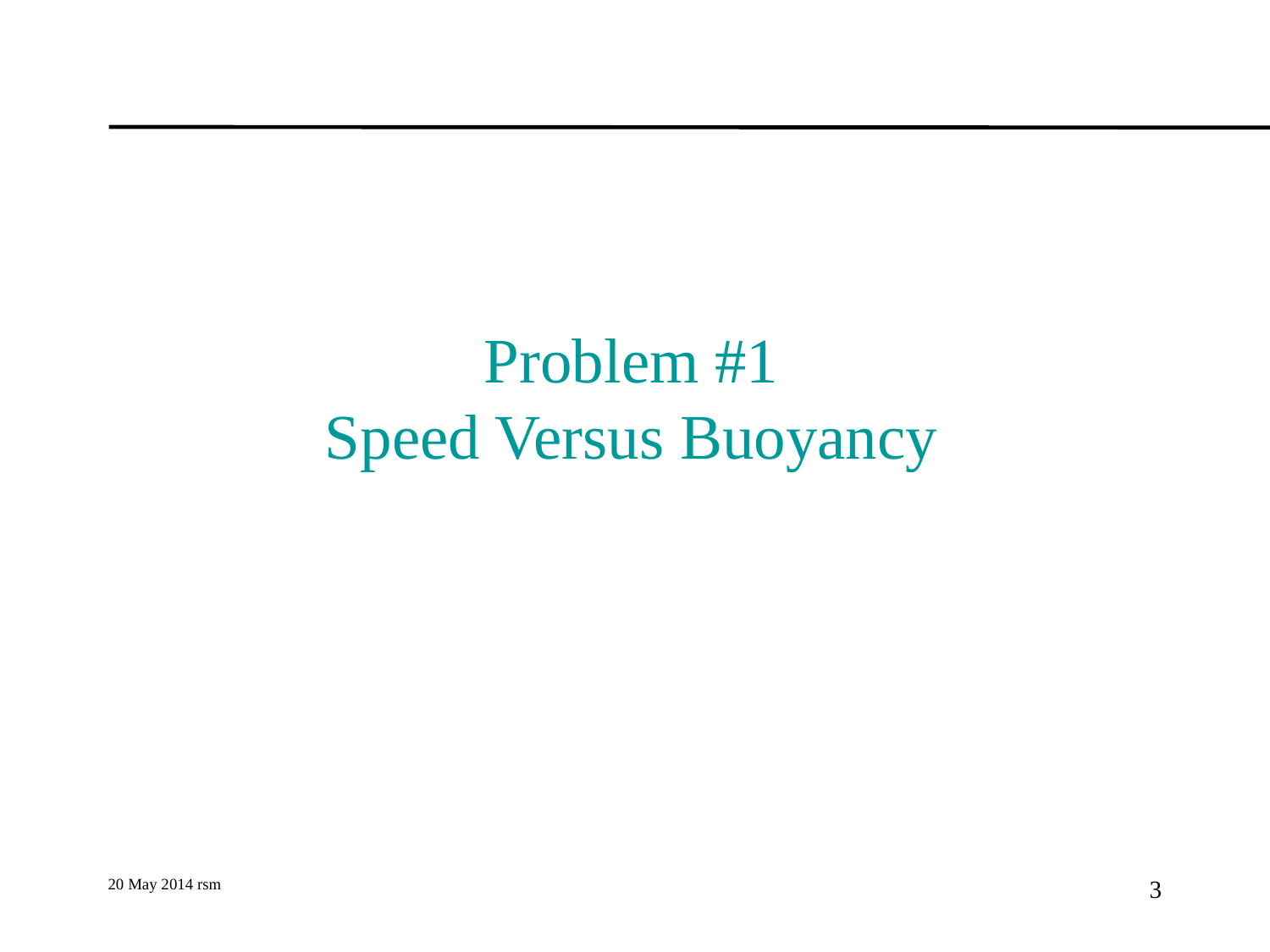

# Problem #1 Speed Versus Buoyancy
20 May 2014 rsm
3